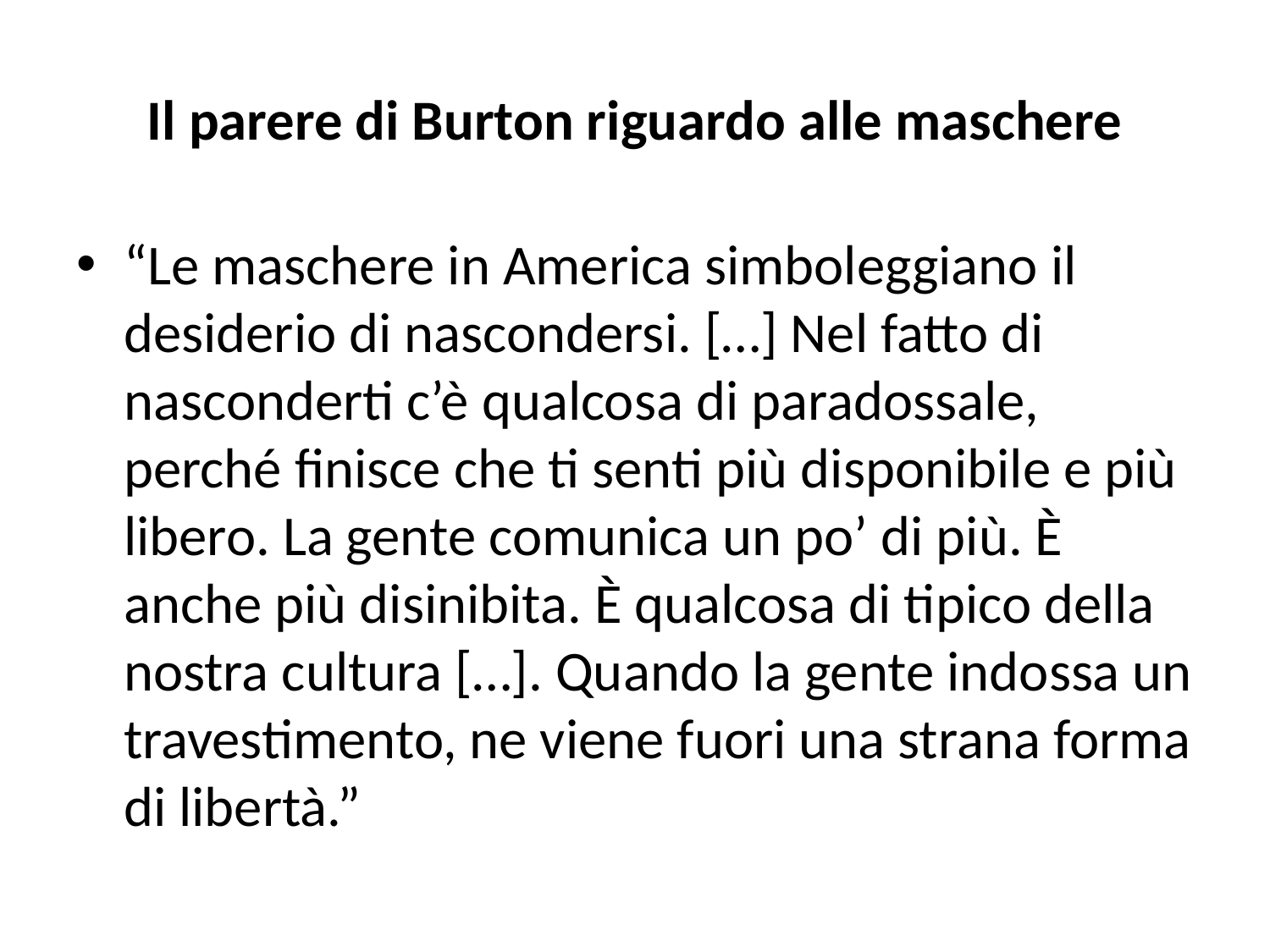

# Il parere di Burton riguardo alle maschere
“Le maschere in America simboleggiano il desiderio di nascondersi. […] Nel fatto di nasconderti c’è qualcosa di paradossale, perché finisce che ti senti più disponibile e più libero. La gente comunica un po’ di più. È anche più disinibita. È qualcosa di tipico della nostra cultura […]. Quando la gente indossa un travestimento, ne viene fuori una strana forma di libertà.”